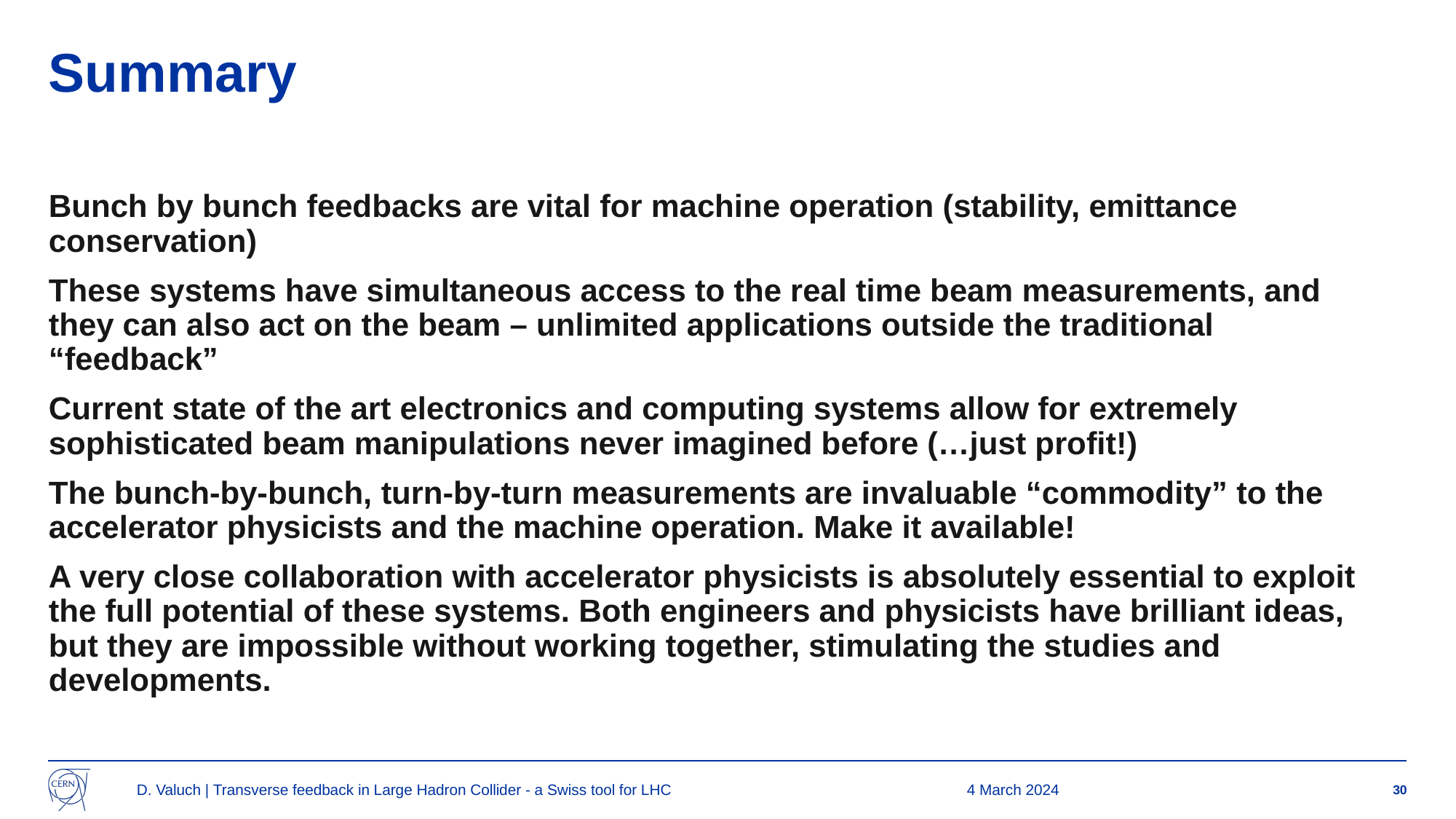

# Summary
Bunch by bunch feedbacks are vital for machine operation (stability, emittance conservation)
These systems have simultaneous access to the real time beam measurements, and they can also act on the beam – unlimited applications outside the traditional “feedback”
Current state of the art electronics and computing systems allow for extremely sophisticated beam manipulations never imagined before (…just profit!)
The bunch-by-bunch, turn-by-turn measurements are invaluable “commodity” to the accelerator physicists and the machine operation. Make it available!
A very close collaboration with accelerator physicists is absolutely essential to exploit the full potential of these systems. Both engineers and physicists have brilliant ideas, but they are impossible without working together, stimulating the studies and developments.
D. Valuch | Transverse feedback in Large Hadron Collider - a Swiss tool for LHC
4 March 2024
30